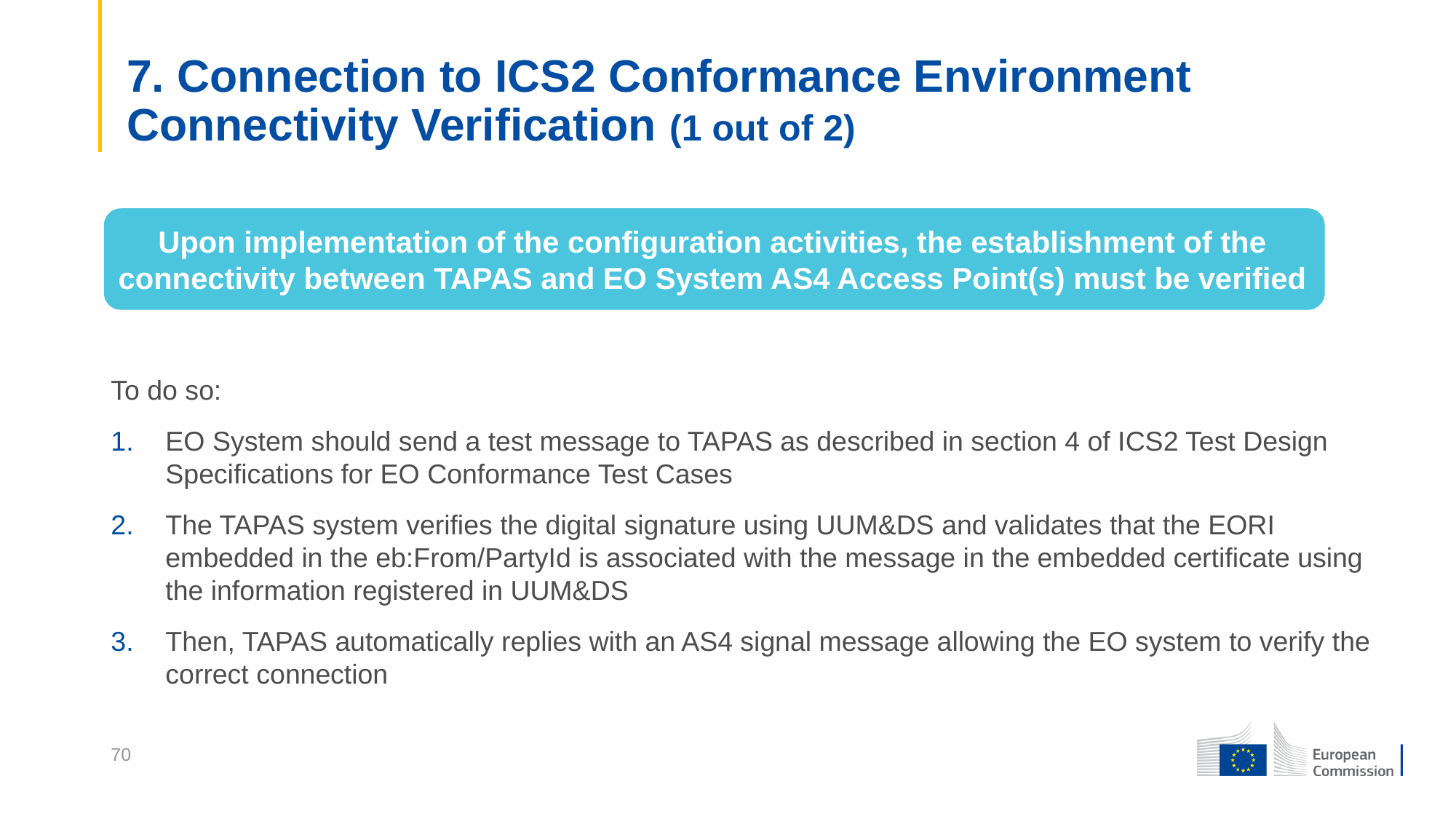

7. Connection to ICS2 Conformance Environment
Connectivity Verification (1 out of 2)

Upon implementation of the configuration activities, the establishment of the connectivity between TAPAS and EO System AS4 Access Point(s) must be verified

To do so:
EO System should send a test message to TAPAS as described in section 4 of ICS2 Test Design Specifications for EO Conformance Test Cases
The TAPAS system verifies the digital signature using UUM&DS and validates that the EORI embedded in the eb:From/PartyId is associated with the message in the embedded certificate using the information registered in UUM&DS
Then, TAPAS automatically replies with an AS4 signal message allowing the EO system to verify the correct connection
70